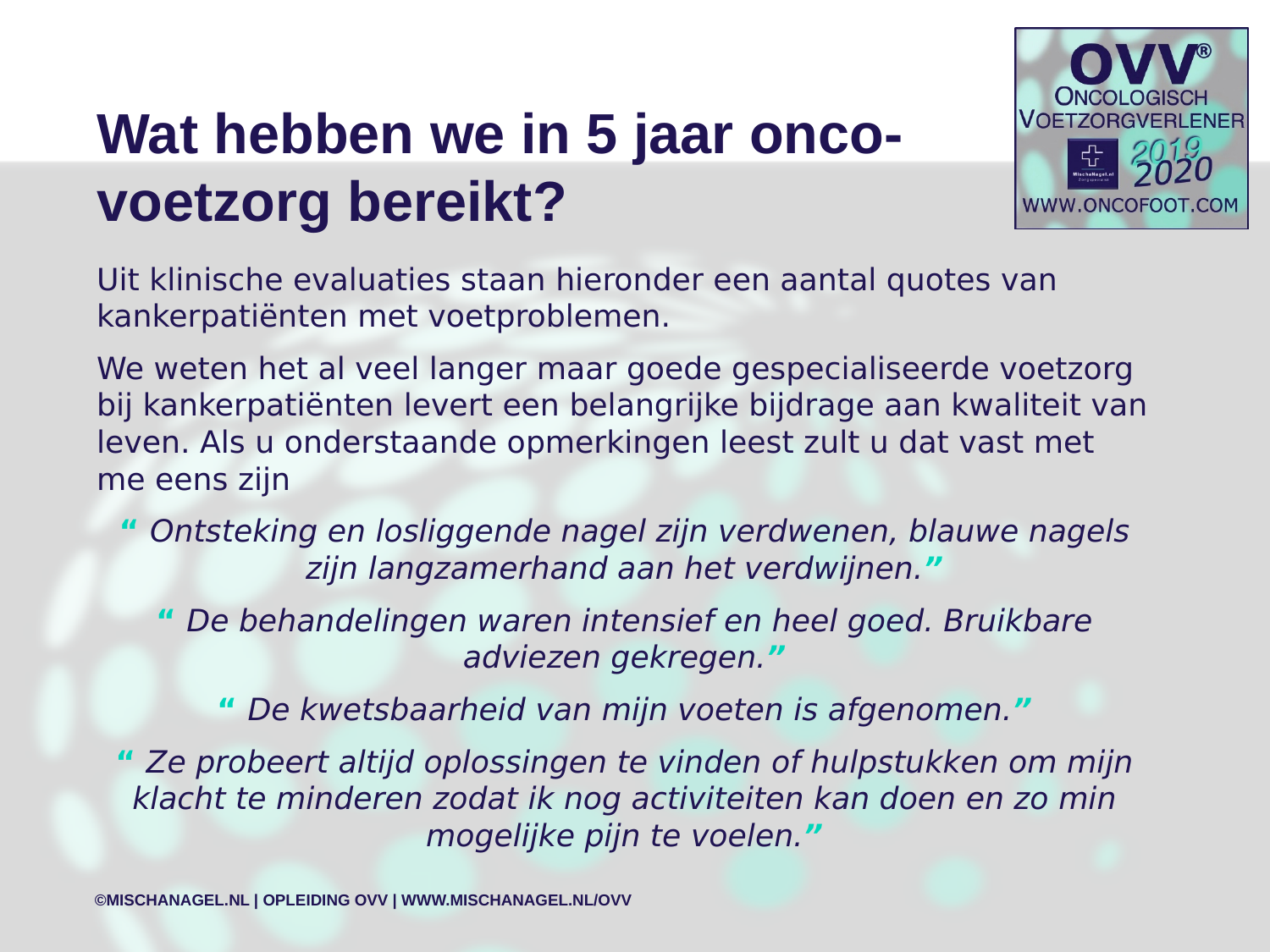

# Wat hebben we in 5 jaar onco-voetzorg bereikt?
Uit klinische evaluaties staan hieronder een aantal quotes van kankerpatiënten met voetproblemen.
We weten het al veel langer maar goede gespecialiseerde voetzorg bij kankerpatiënten levert een belangrijke bijdrage aan kwaliteit van leven. Als u onderstaande opmerkingen leest zult u dat vast met me eens zijn
“ Ontsteking en losliggende nagel zijn verdwenen, blauwe nagels zijn langzamerhand aan het verdwijnen.”
“ De behandelingen waren intensief en heel goed. Bruikbare adviezen gekregen.”
“ De kwetsbaarheid van mijn voeten is afgenomen.”
“ Ze probeert altijd oplossingen te vinden of hulpstukken om mijn klacht te minderen zodat ik nog activiteiten kan doen en zo min mogelijke pijn te voelen.”

©MischaNagel.nl | Opleiding OVV | www.mischanagel.nl/ovv